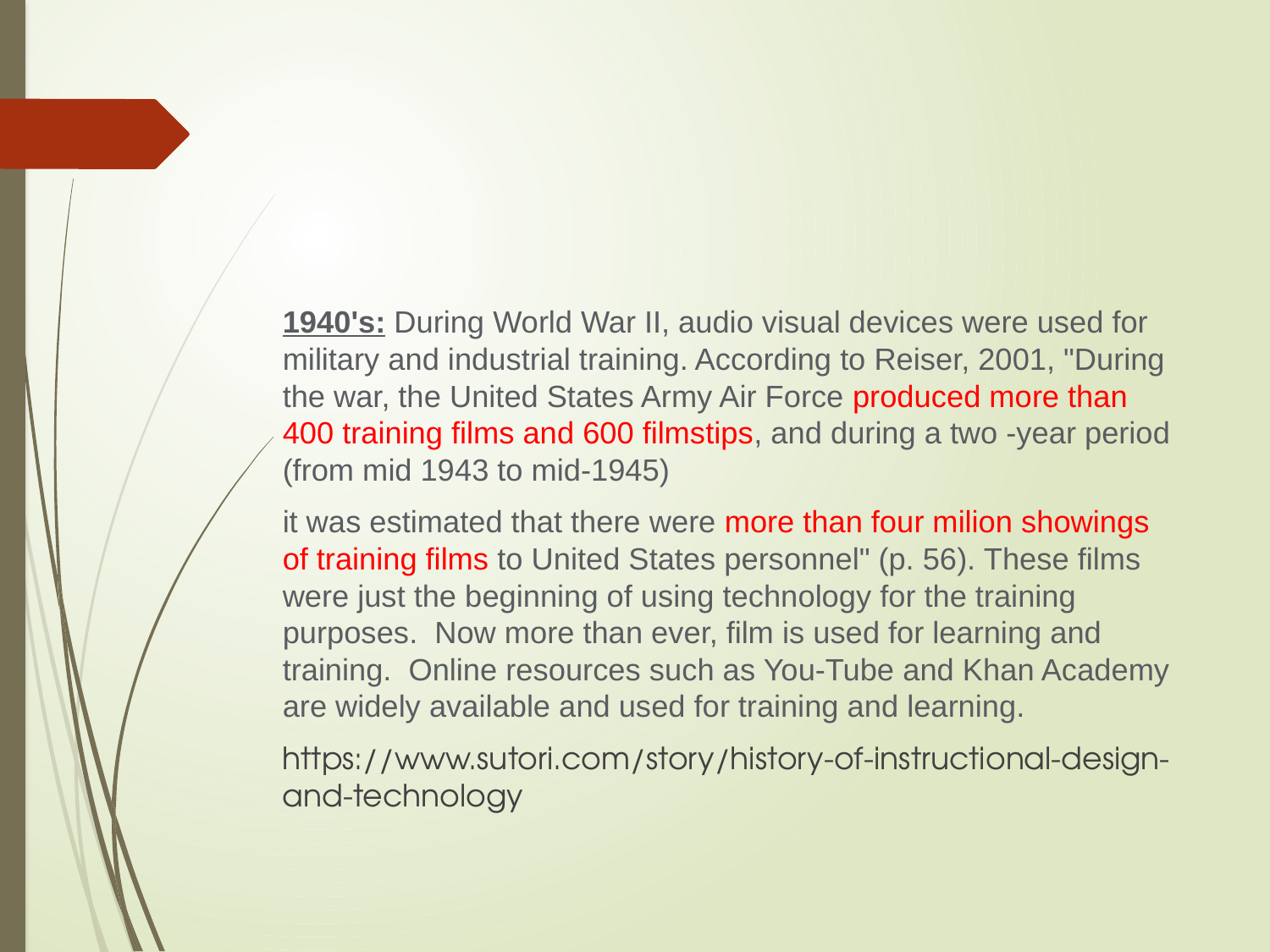

#
1940's: During World War II, audio visual devices were used for military and industrial training. According to Reiser, 2001, "During the war, the United States Army Air Force produced more than 400 training films and 600 filmstips, and during a two -year period (from mid 1943 to mid-1945)
it was estimated that there were more than four milion showings of training films to United States personnel" (p. 56). These films were just the beginning of using technology for the training purposes.  Now more than ever, film is used for learning and training.  Online resources such as You-Tube and Khan Academy are widely available and used for training and learning.
https://www.sutori.com/story/history-of-instructional-design-and-technology